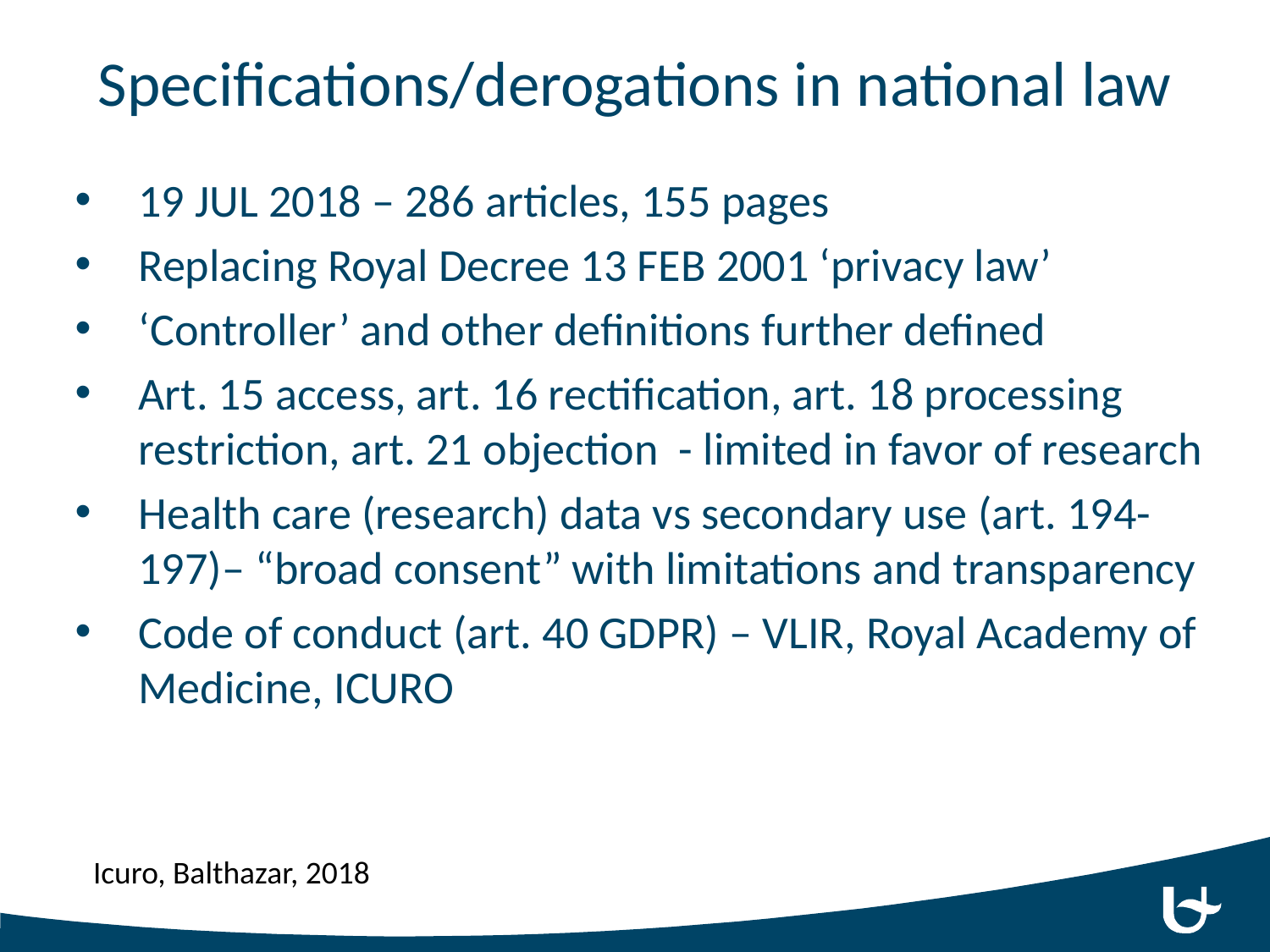

# Specifications/derogations in national law
19 JUL 2018 – 286 articles, 155 pages
Replacing Royal Decree 13 FEB 2001 ‘privacy law’
‘Controller’ and other definitions further defined
Art. 15 access, art. 16 rectification, art. 18 processing restriction, art. 21 objection  - limited in favor of research
Health care (research) data vs secondary use (art. 194-197)– “broad consent” with limitations and transparency
Code of conduct (art. 40 GDPR) – VLIR, Royal Academy of Medicine, ICURO

Icuro, Balthazar, 2018